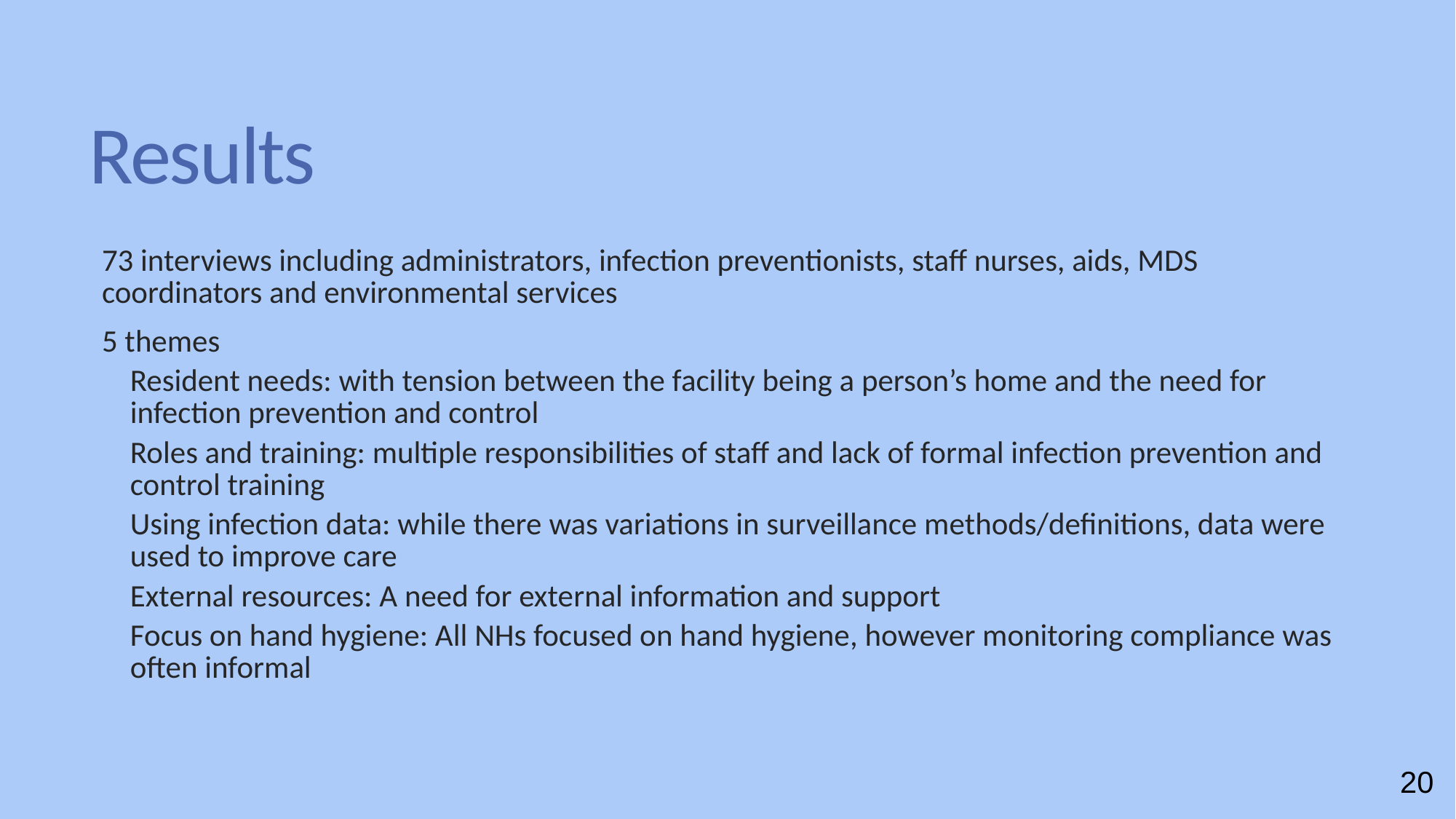

# Results
73 interviews including administrators, infection preventionists, staff nurses, aids, MDS coordinators and environmental services
5 themes
Resident needs: with tension between the facility being a person’s home and the need for infection prevention and control
Roles and training: multiple responsibilities of staff and lack of formal infection prevention and control training
Using infection data: while there was variations in surveillance methods/definitions, data were used to improve care
External resources: A need for external information and support
Focus on hand hygiene: All NHs focused on hand hygiene, however monitoring compliance was often informal

20